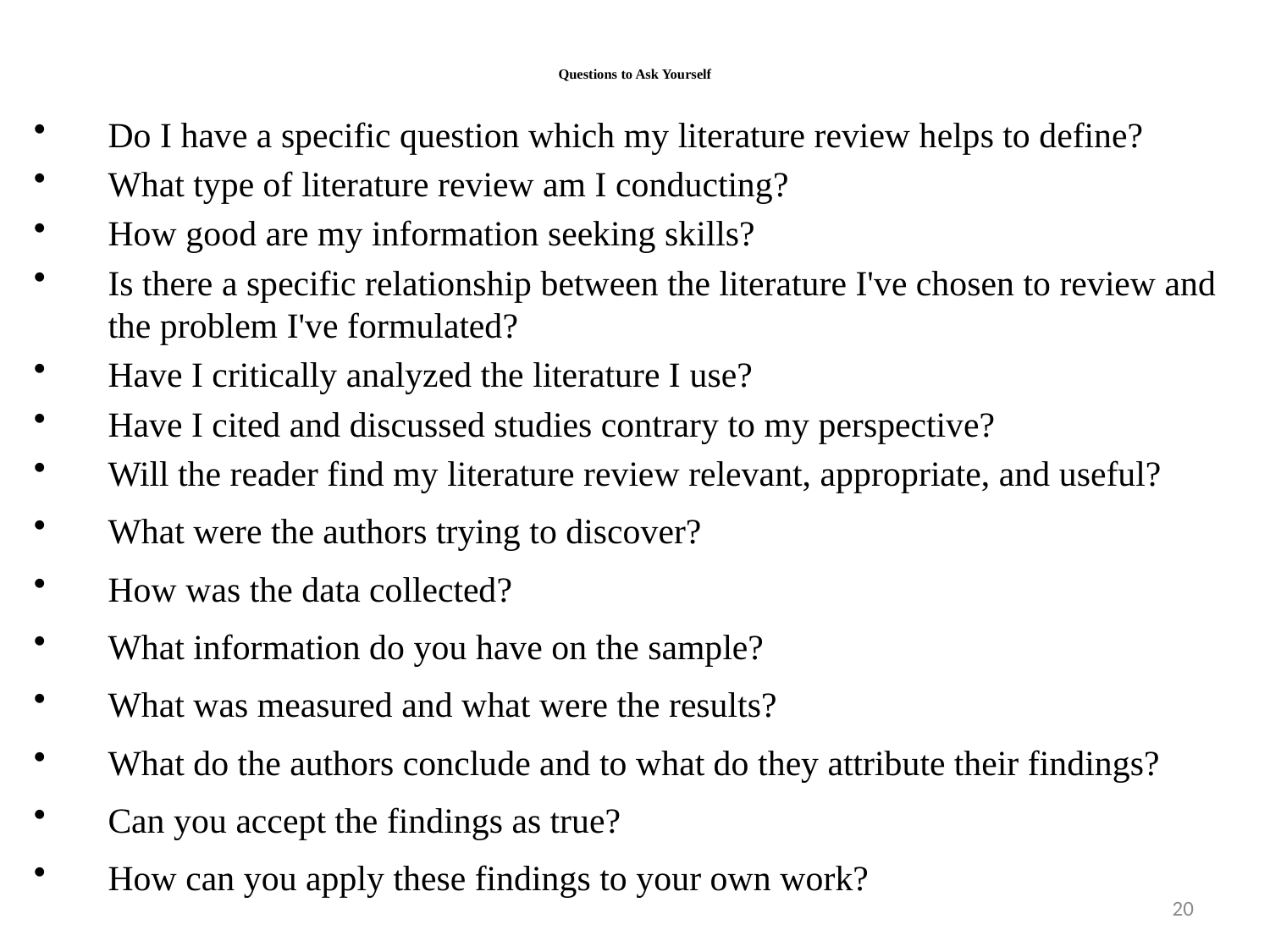

# Questions to Ask Yourself
Do I have a specific question which my literature review helps to define?
What type of literature review am I conducting?
How good are my information seeking skills?
Is there a specific relationship between the literature I've chosen to review and the problem I've formulated?
Have I critically analyzed the literature I use?
Have I cited and discussed studies contrary to my perspective?
Will the reader find my literature review relevant, appropriate, and useful?
What were the authors trying to discover?
How was the data collected?
What information do you have on the sample?
What was measured and what were the results?
What do the authors conclude and to what do they attribute their findings?
Can you accept the findings as true?
How can you apply these findings to your own work?
20